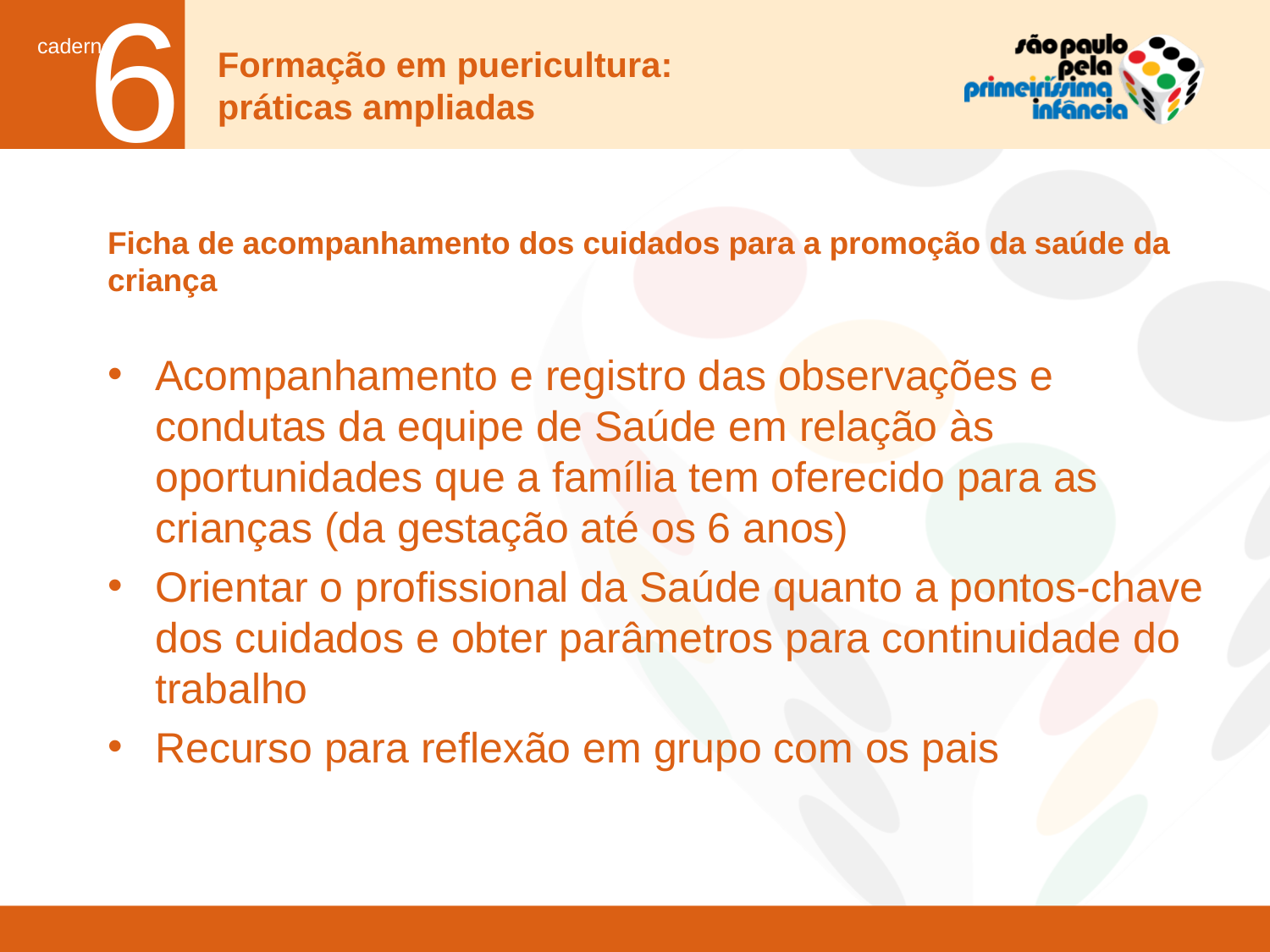

# Ficha de acompanhamento dos cuidados para a promoção da saúde da criança
Acompanhamento e registro das observações e condutas da equipe de Saúde em relação às oportunidades que a família tem oferecido para as crianças (da gestação até os 6 anos)
Orientar o profissional da Saúde quanto a pontos-chave dos cuidados e obter parâmetros para continuidade do trabalho
Recurso para reflexão em grupo com os pais